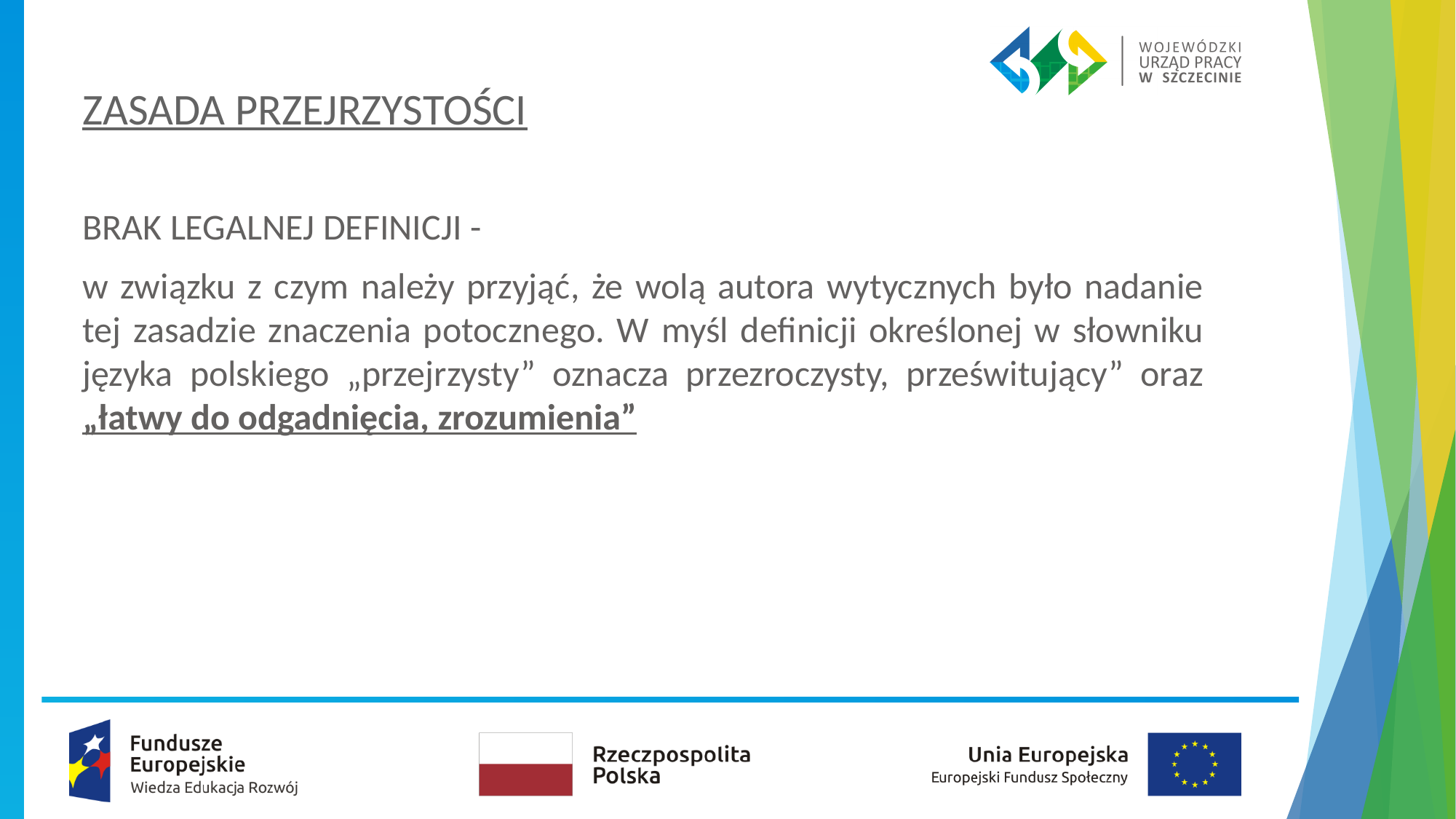

# ZASADA PRZEJRZYSTOŚCI

BRAK LEGALNEJ DEFINICJI -
w związku z czym należy przyjąć, że wolą autora wytycznych było nadanie tej zasadzie znaczenia potocznego. W myśl definicji określonej w słowniku języka polskiego „przejrzysty” oznacza przezroczysty, prześwitujący” oraz „łatwy do odgadnięcia, zrozumienia”